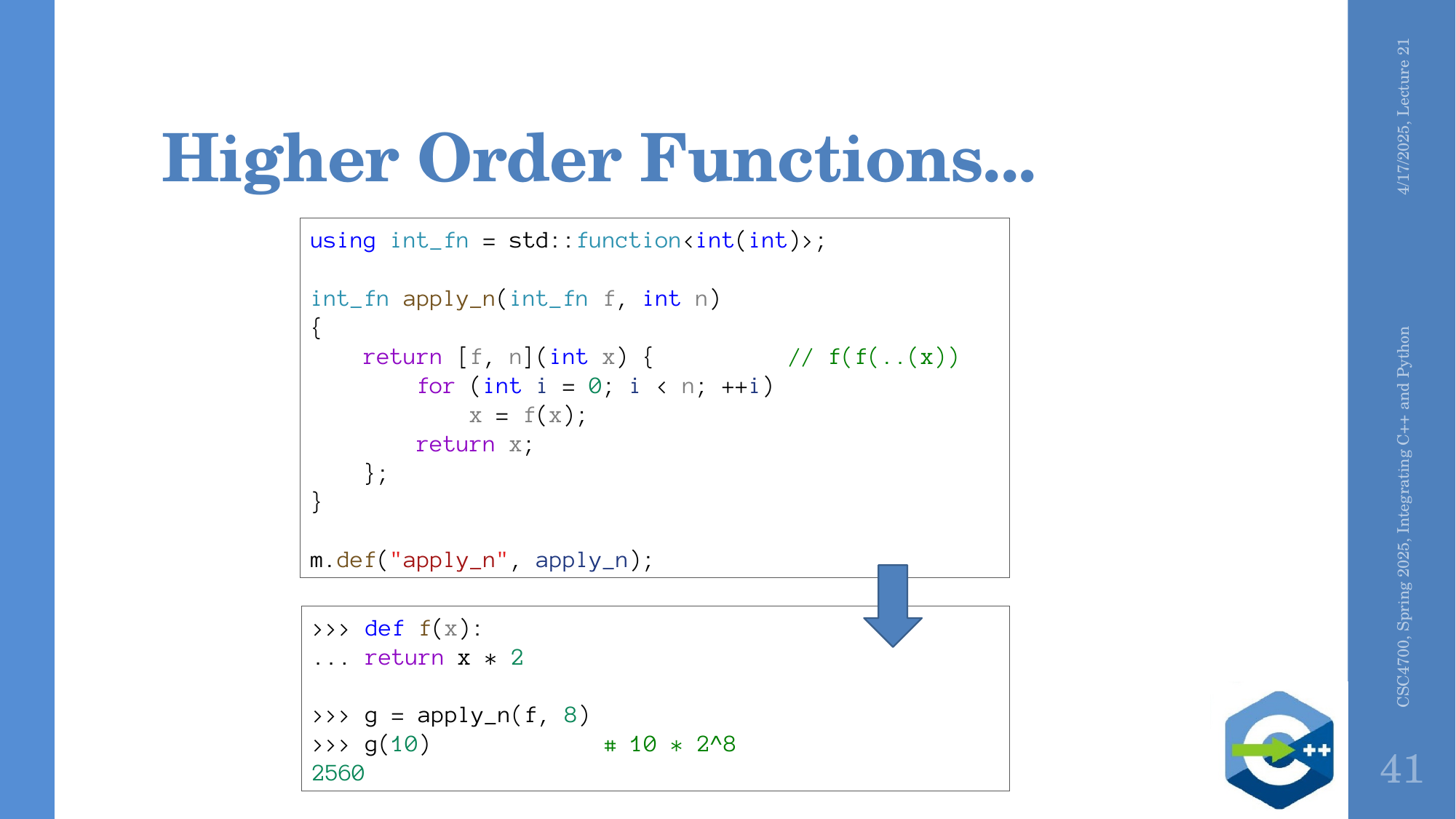

# Higher Order Functions...
4/17/2025, Lecture 21
using int_fn = std::function<int(int)>;
int_fn apply_n(int_fn f, int n)
{
    return [f, n](int x) {          // f(f(..(x))
        for (int i = 0; i < n; ++i)
            x = f(x);
        return x;
    };
}
m.def("apply_n", apply_n);
CSC4700, Spring 2025, Integrating C++ and Python

>>> def f(x):
... return x * 2
>>> g = apply_n(f, 8)
>>> g(10)             # 10 * 2^8
2560
41